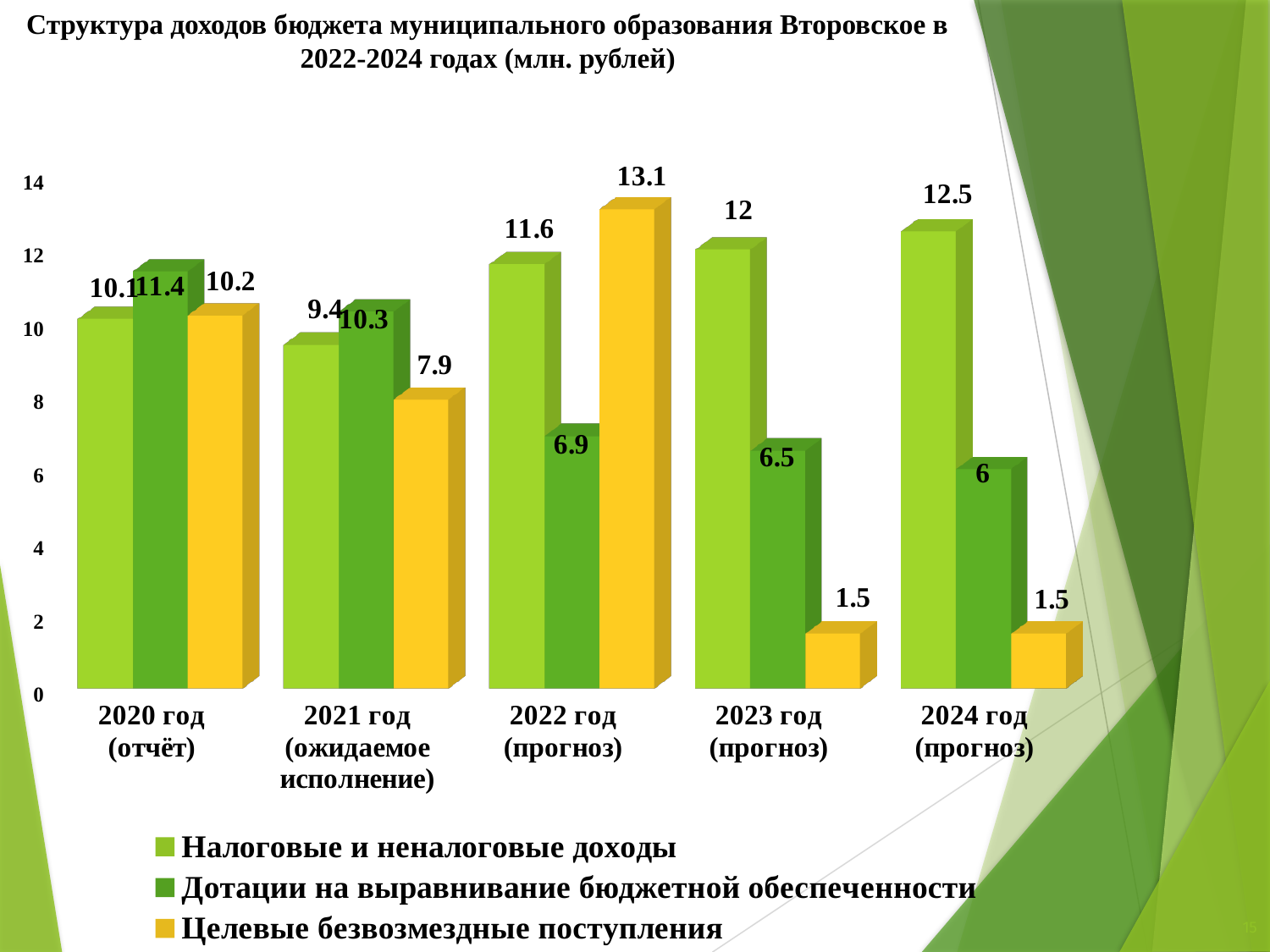

# Структура доходов бюджета муниципального образования Второвское в 2022-2024 годах (млн. рублей)

[unsupported chart]

15